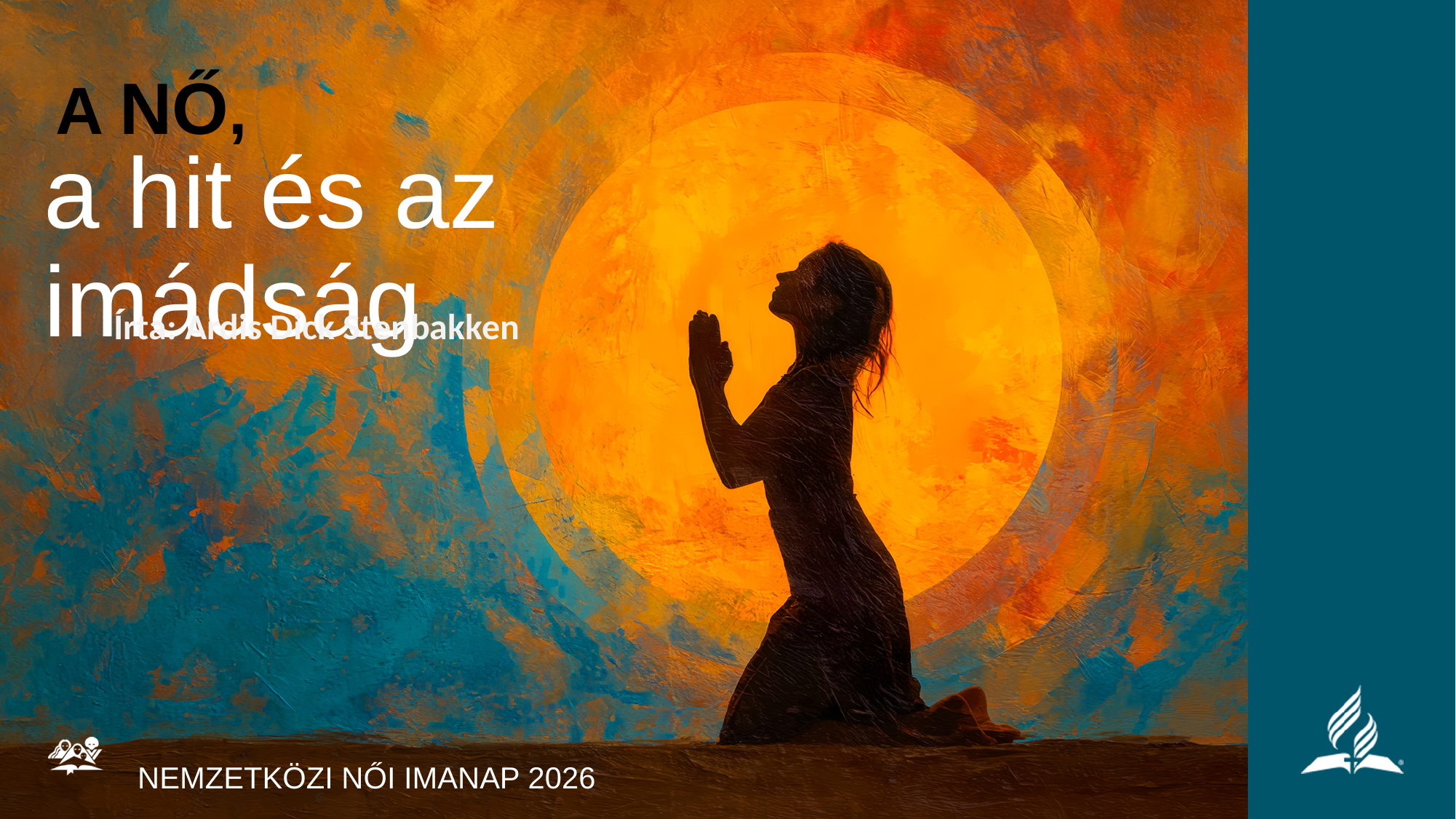

A NŐ,
a hit és az imádság
Írta: Ardis Dick Stenbakken

NEMZETKÖZI NŐI IMANAP 2026